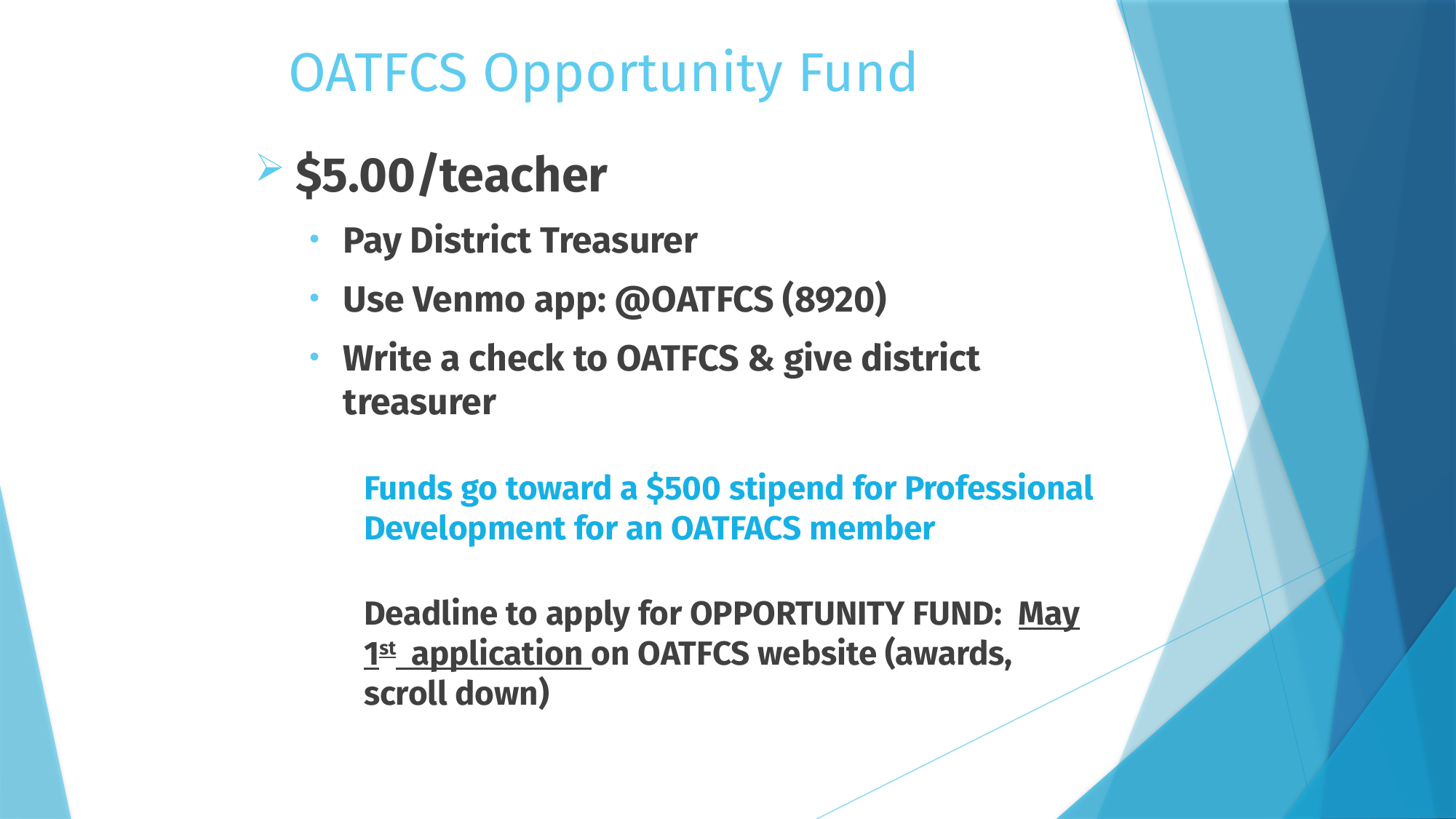

# OATFCS Opportunity Fund
$5.00/teacher
Pay District Treasurer
Use Venmo app: @OATFCS (8920)
Write a check to OATFCS & give district treasurer

Funds go toward a $500 stipend for Professional Development for an OATFACS member

Deadline to apply for OPPORTUNITY FUND:  May 1st  application on OATFCS website (awards, scroll down)